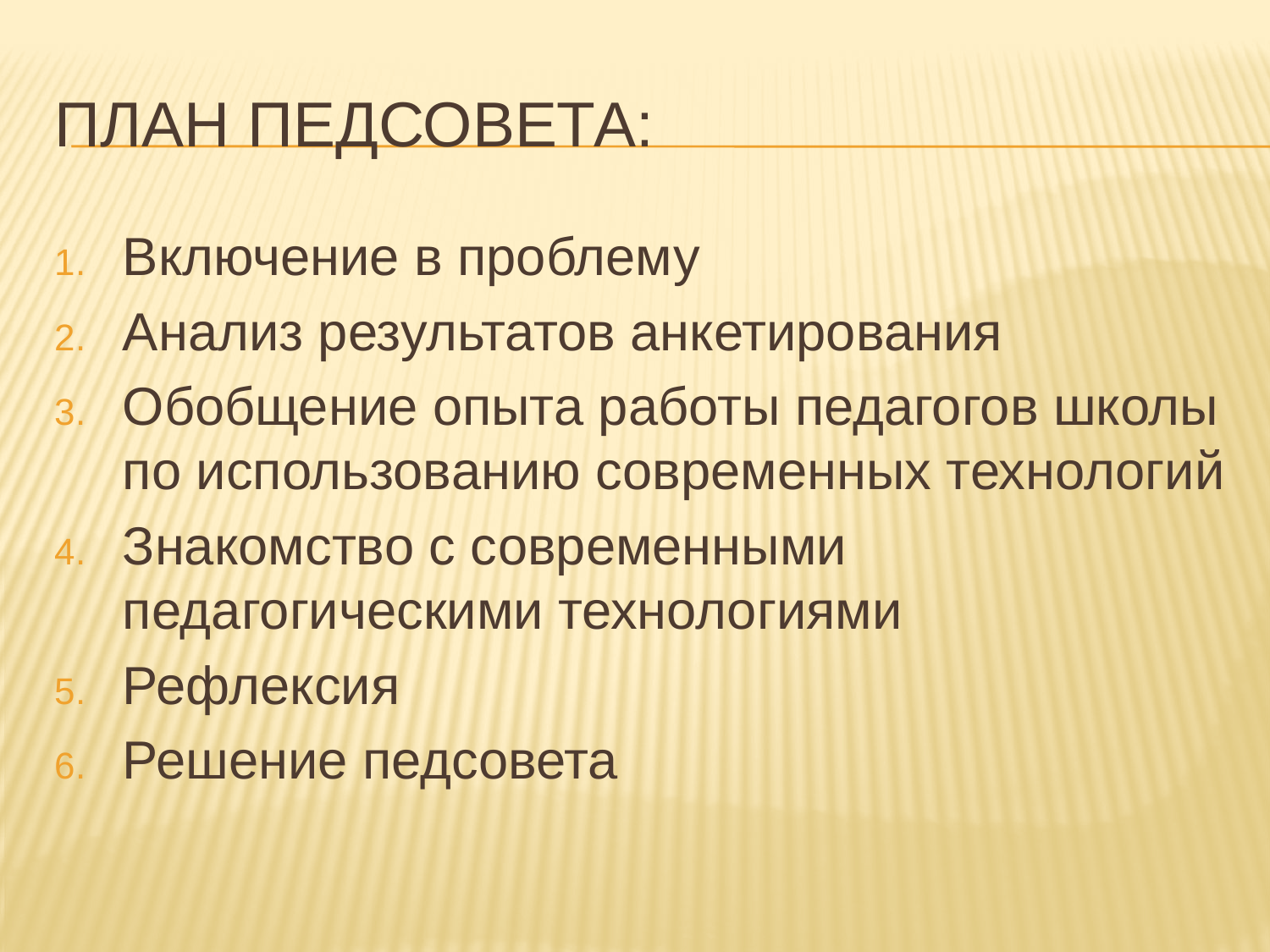

# План педсовета:
Включение в проблему
Анализ результатов анкетирования
Обобщение опыта работы педагогов школы по использованию современных технологий
Знакомство с современными педагогическими технологиями
Рефлексия
Решение педсовета